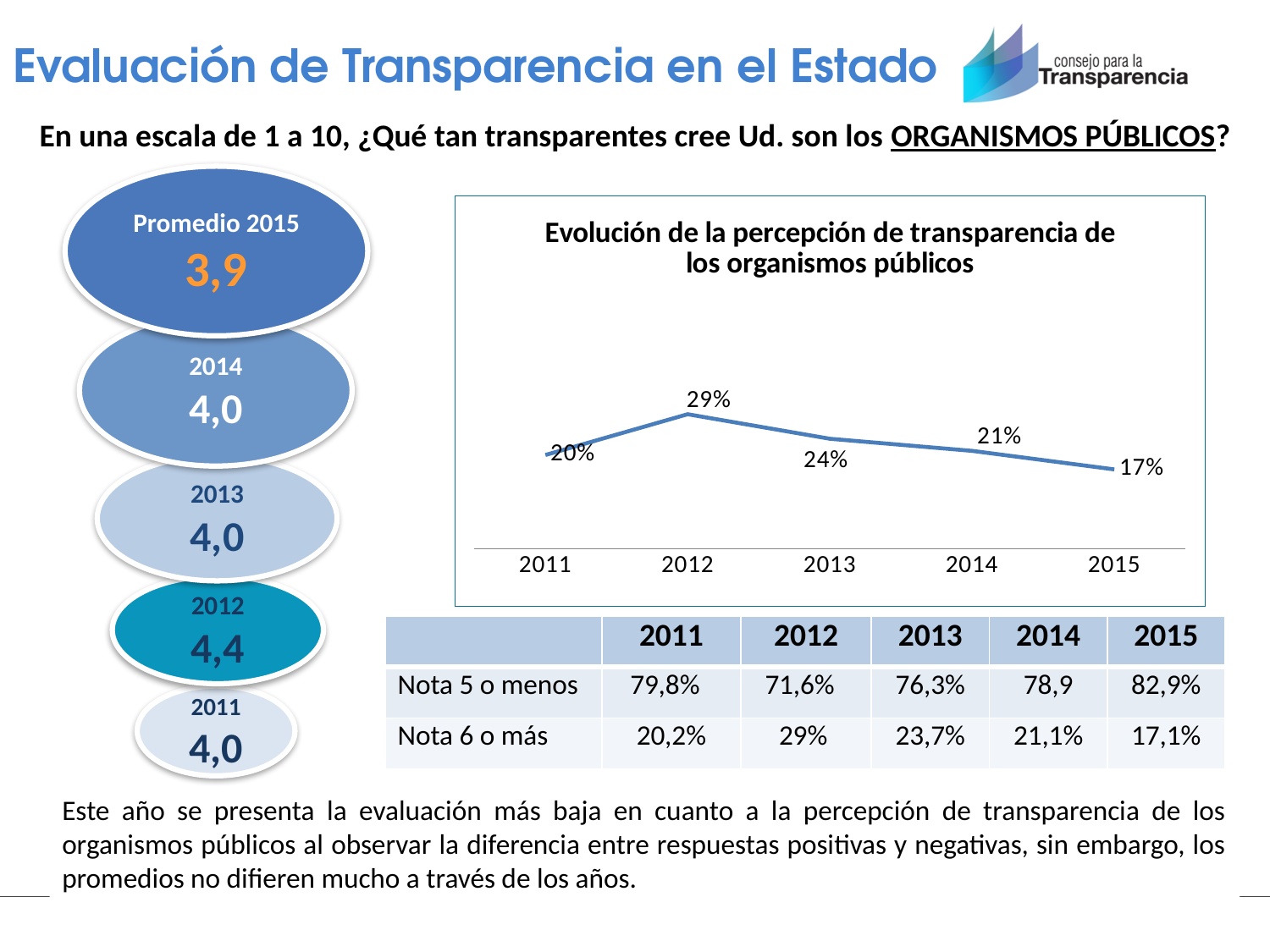

# Evaluación de Transparencia en el Estado
En una escala de 1 a 10, ¿Qué tan transparentes cree Ud. son los ORGANISMOS PÚBLICOS?
Promedio 2015
3,9

### Chart: Evolución de la percepción de transparencia de los organismos públicos

| Category |  |
|---|---|
| 2011 | 0.202 |
| 2012 | 0.29 |
| 2013 | 0.237 |
| 2014 | 0.211 |
| 2015 | 0.171 |
2014
4,0
2013
4,0
2012
4,4
|  | 2011 | 2012 | 2013 | 2014 | 2015 |
| --- | --- | --- | --- | --- | --- |
| Nota 5 o menos | 79,8% | 71,6% | 76,3% | 78,9 | 82,9% |
| Nota 6 o más | 20,2% | 29% | 23,7% | 21,1% | 17,1% |
2011
4,0
Este año se presenta la evaluación más baja en cuanto a la percepción de transparencia de los organismos públicos al observar la diferencia entre respuestas positivas y negativas, sin embargo, los promedios no difieren mucho a través de los años.